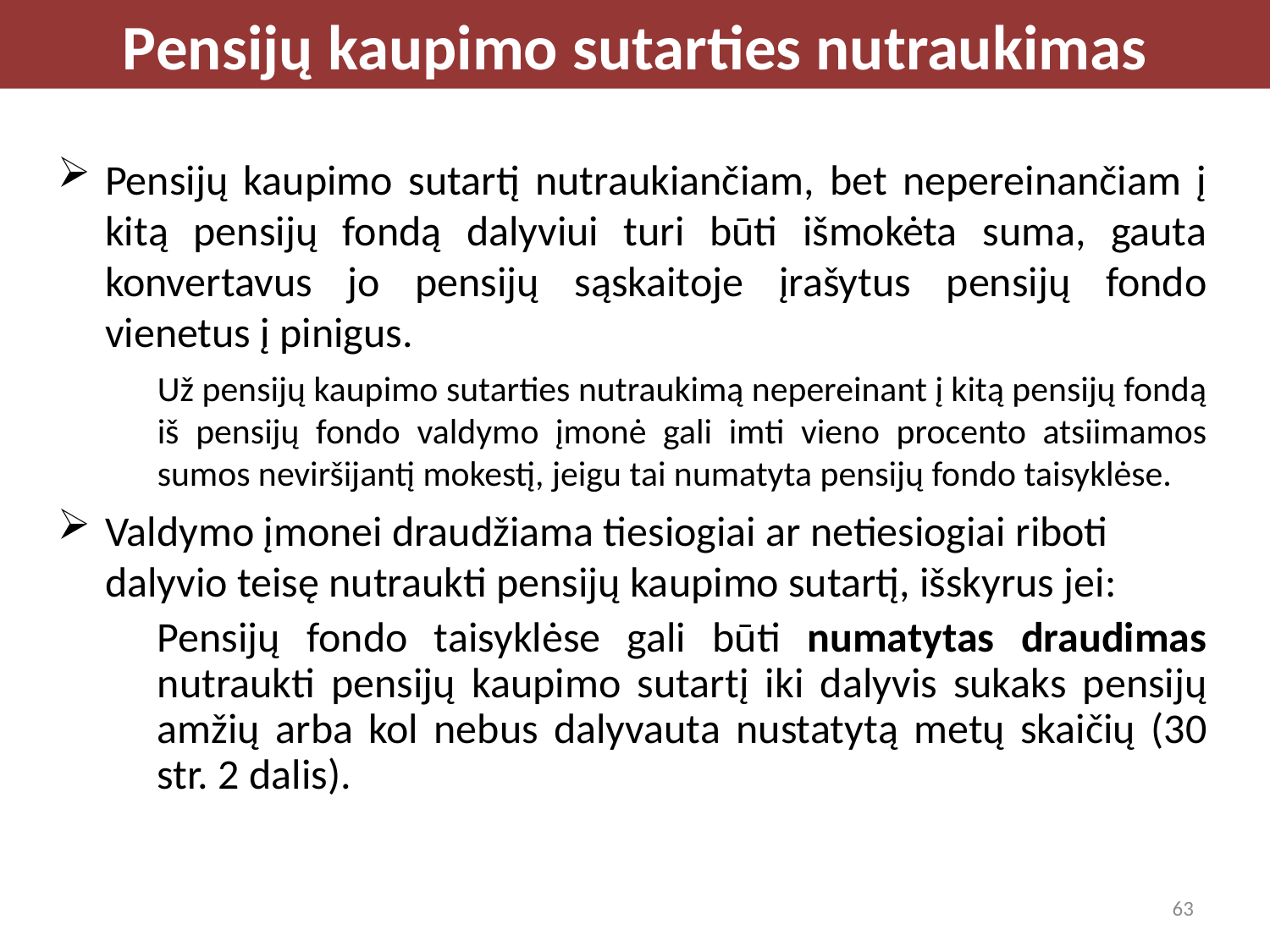

Pensijų kaupimo sutarties nutraukimas
Pensijų kaupimo sutartį nutraukiančiam, bet nepereinančiam į kitą pensijų fondą dalyviui turi būti išmokėta suma, gauta konvertavus jo pensijų sąskaitoje įrašytus pensijų fondo vienetus į pinigus.
Už pensijų kaupimo sutarties nutraukimą nepereinant į kitą pensijų fondą iš pensijų fondo valdymo įmonė gali imti vieno procento atsiimamos sumos neviršijantį mokestį, jeigu tai numatyta pensijų fondo taisyklėse.
Valdymo įmonei draudžiama tiesiogiai ar netiesiogiai riboti dalyvio teisę nutraukti pensijų kaupimo sutartį, išskyrus jei:
Pensijų fondo taisyklėse gali būti numatytas draudimas nutraukti pensijų kaupimo sutartį iki dalyvis sukaks pensijų amžių arba kol nebus dalyvauta nustatytą metų skaičių (30 str. 2 dalis).

63